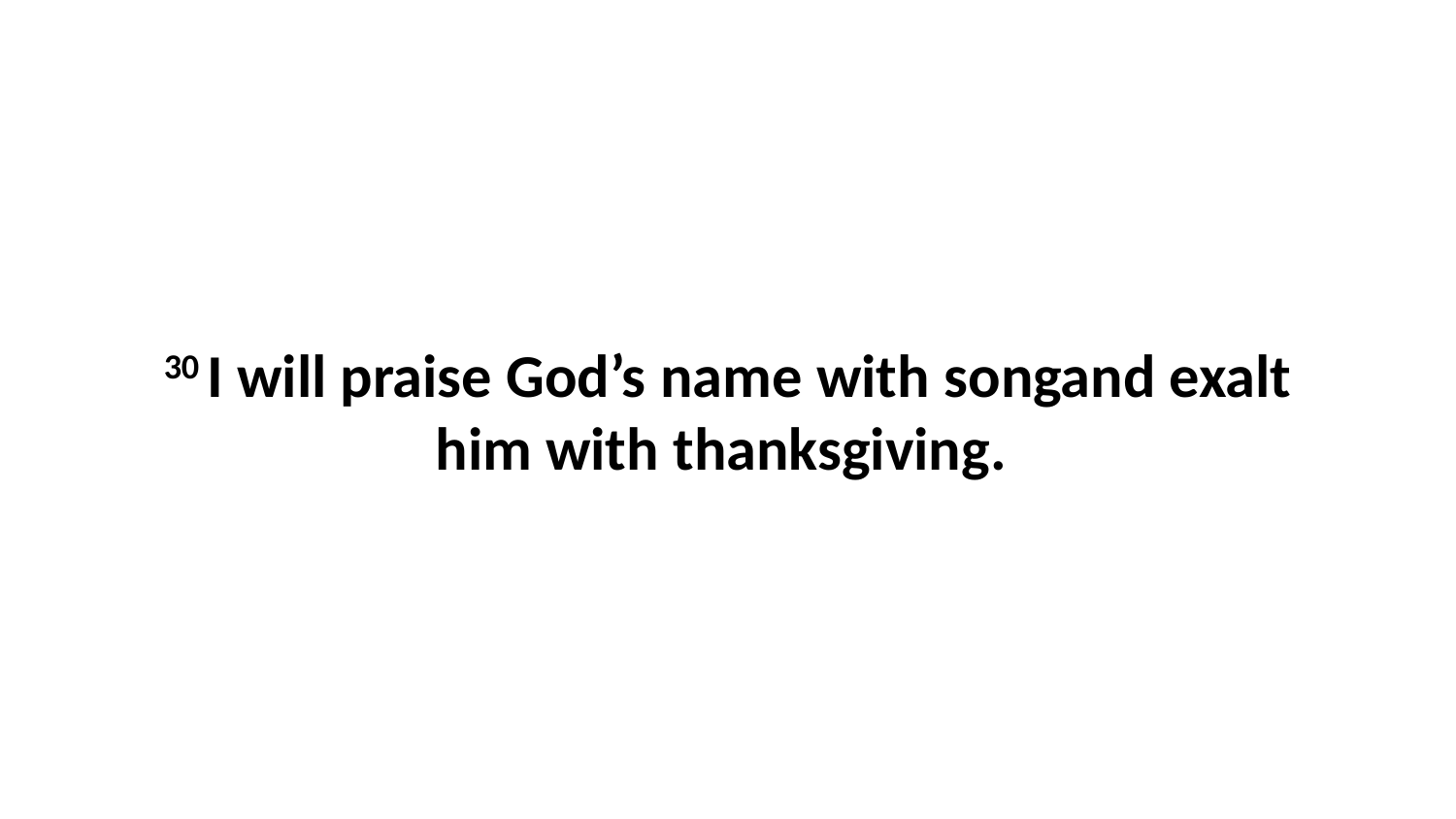

30 I will praise God’s name with songand exalt him with thanksgiving.